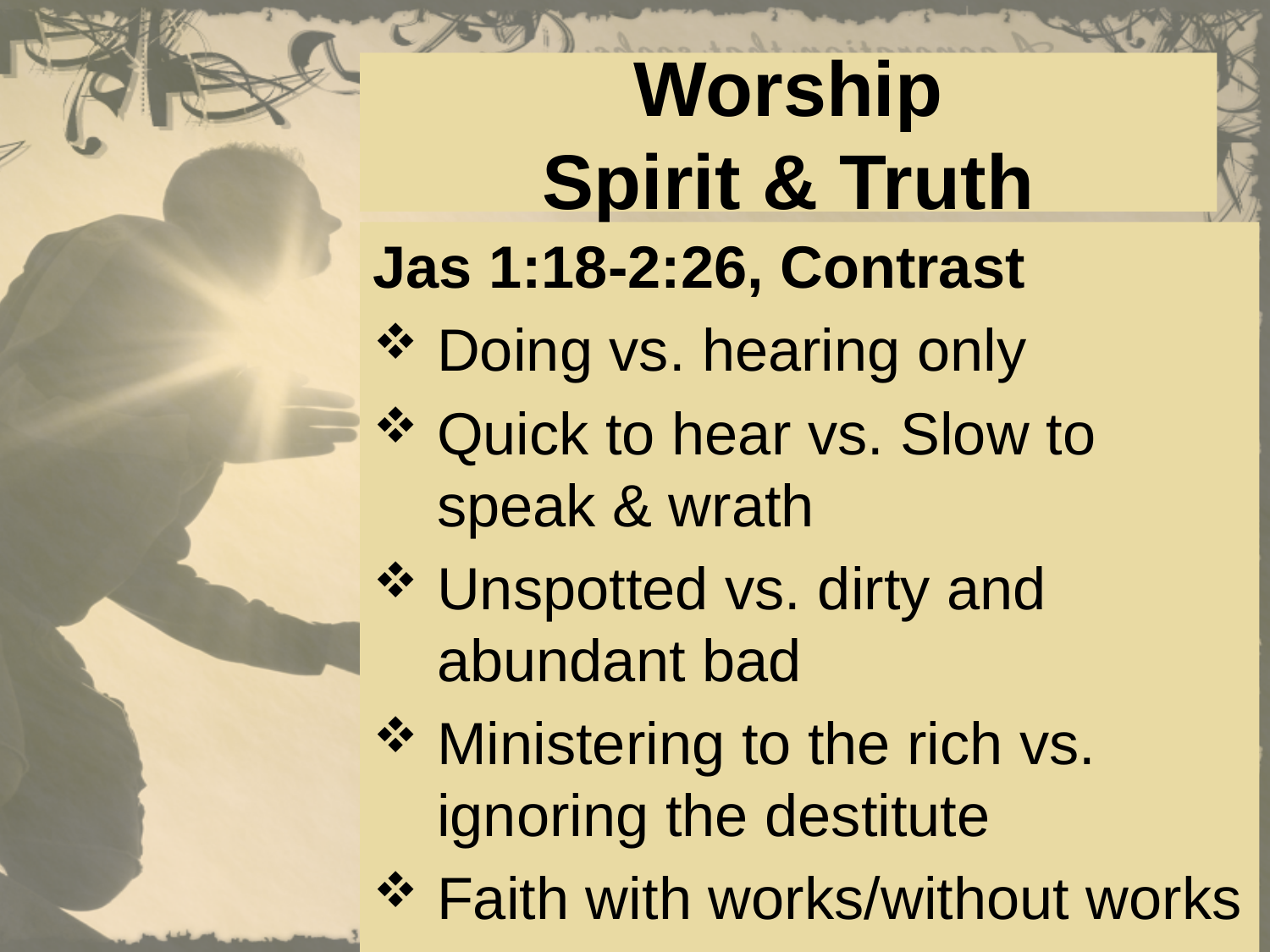

# Worship Spirit & Truth
Jas 1:18-2:26, Contrast
Doing vs. hearing only
Quick to hear vs. Slow to speak & wrath
Unspotted vs. dirty and abundant bad
Ministering to the rich vs. ignoring the destitute
Faith with works/without works